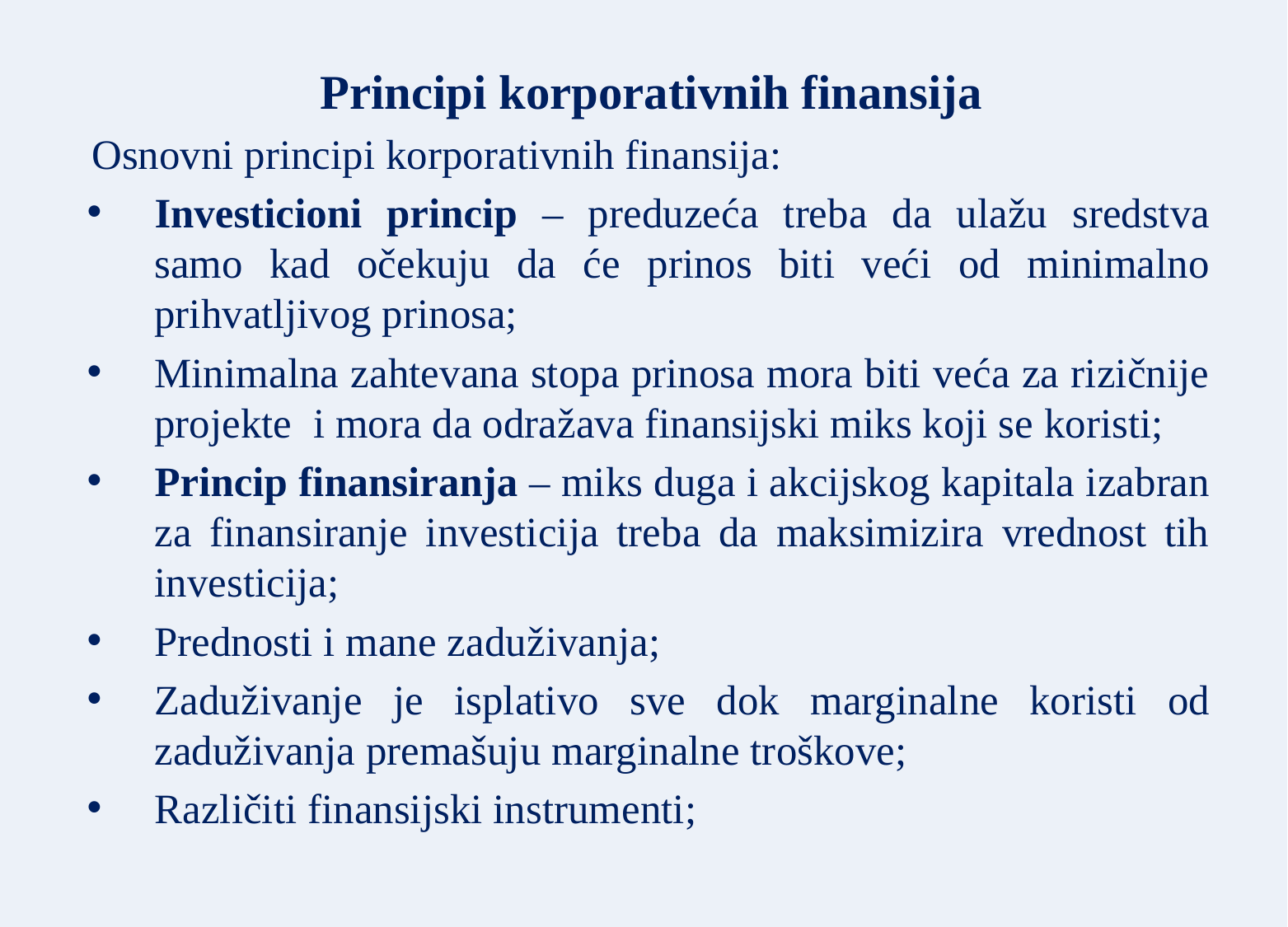

Principi korporativnih finansija
Osnovni principi korporativnih finansija:
Investicioni princip – preduzeća treba da ulažu sredstva samo kad očekuju da će prinos biti veći od minimalno prihvatljivog prinosa;
Minimalna zahtevana stopa prinosa mora biti veća za rizičnije projekte  i mora da odražava finansijski miks koji se koristi;
Princip finansiranja – miks duga i akcijskog kapitala izabran za finansiranje investicija treba da maksimizira vrednost tih investicija;
Prednosti i mane zaduživanja;
Zaduživanje je isplativo sve dok marginalne koristi od zaduživanja premašuju marginalne troškove;
Različiti finansijski instrumenti;